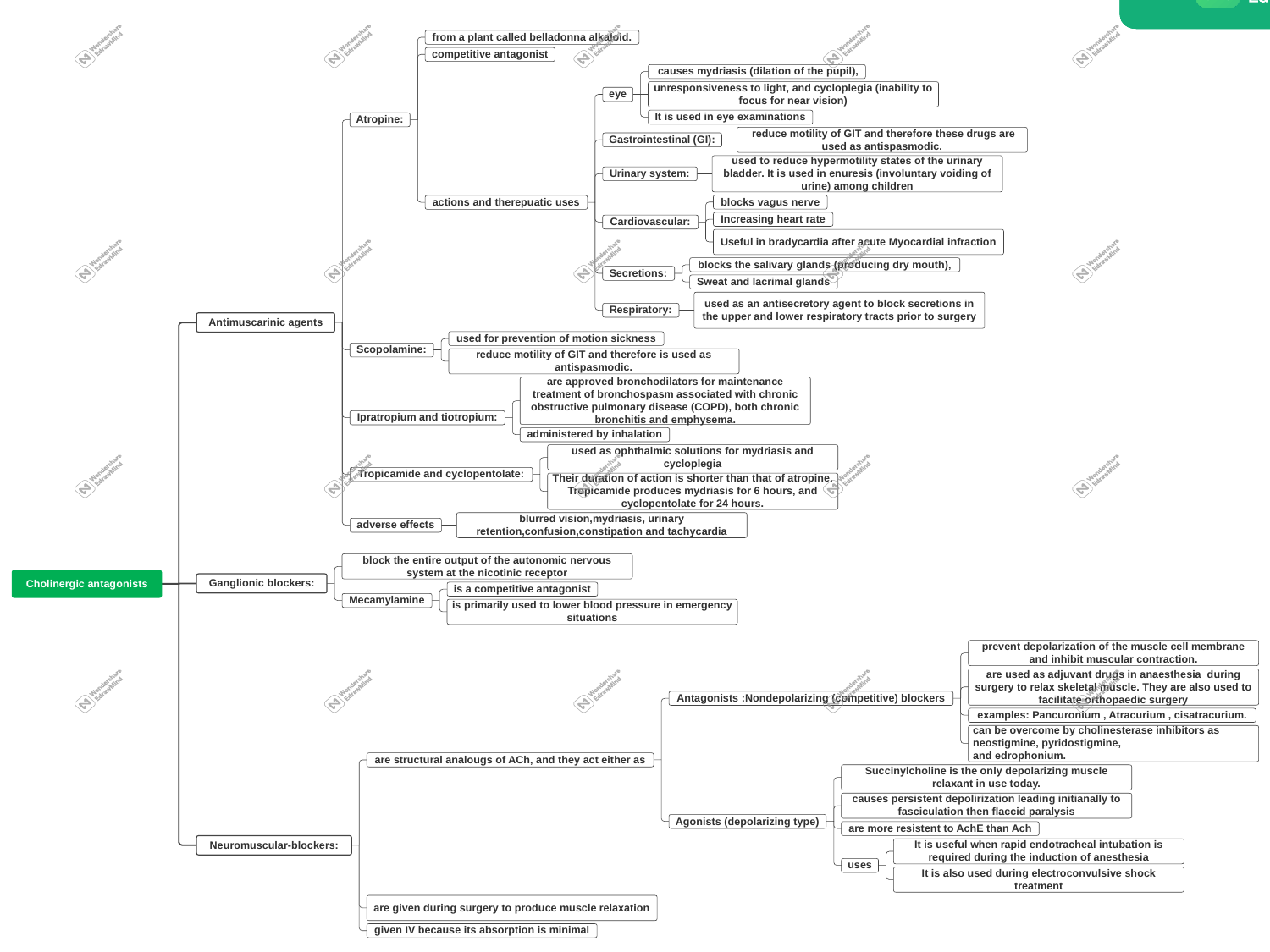

from a plant called belladonna alkaloid.
competitive antagonist
 causes mydriasis (dilation of the pupil),

unresponsiveness to light, and cycloplegia (inability to focus for near vision)

eye

It is used in eye examinations
Atropine:
 reduce motility of GIT and therefore these drugs are used as antispasmodic.
Gastrointestinal (GI):

used to reduce hypermotility states of the urinary bladder. It is used in enuresis (involuntary voiding of urine) among children

Urinary system:

blocks vagus nerve
actions and therepuatic uses

Increasing heart rate
Cardiovascular:

Useful in bradycardia after acute Myocardial infraction

blocks the salivary glands (producing dry mouth),
Secretions:

Sweat and lacrimal glands

used as an antisecretory agent to block secretions in the upper and lower respiratory tracts prior to surgery
Respiratory:

Antimuscarinic agents
used for prevention of motion sickness

Scopolamine:

reduce motility of GIT and therefore is used as antispasmodic.

are approved bronchodilators for maintenance treatment of bronchospasm associated with chronic obstructive pulmonary disease (COPD), both chronic bronchitis and emphysema.

Ipratropium and tiotropium:

administered by inhalation
used as ophthalmic solutions for mydriasis and cycloplegia

Tropicamide and cyclopentolate:
Their duration of action is shorter than that of atropine. Tropicamide produces mydriasis for 6 hours, and cyclopentolate for 24 hours.

blurred vision,mydriasis, urinary retention,confusion,constipation and tachycardia
adverse effects

block the entire output of the autonomic nervous system at the nicotinic receptor
Cholinergic antagonists
Ganglionic blockers:

is a competitive antagonist

Mecamylamine

is primarily used to lower blood pressure in emergency situations

prevent depolarization of the muscle cell membrane and inhibit muscular contraction.

are used as adjuvant drugs in anaesthesia  during surgery to relax skeletal muscle. They are also used to facilitate orthopaedic surgery

Antagonists :Nondepolarizing (competitive) blockers

examples: Pancuronium , Atracurium , cisatracurium.

can be overcome by cholinesterase inhibitors as neostigmine, pyridostigmine,
and edrophonium.

are structural analougs of ACh, and they act either as
Succinylcholine is the only depolarizing muscle relaxant in use today.

causes persistent depolirization leading initianally to fasciculation then flaccid paralysis

Agonists (depolarizing type)
are more resistent to AchE than Ach

Neuromuscular-blockers:
It is useful when rapid endotracheal intubation is required during the induction of anesthesia

uses
It is also used during electroconvulsive shock treatment

are given during surgery to produce muscle relaxation
given IV because its absorption is minimal